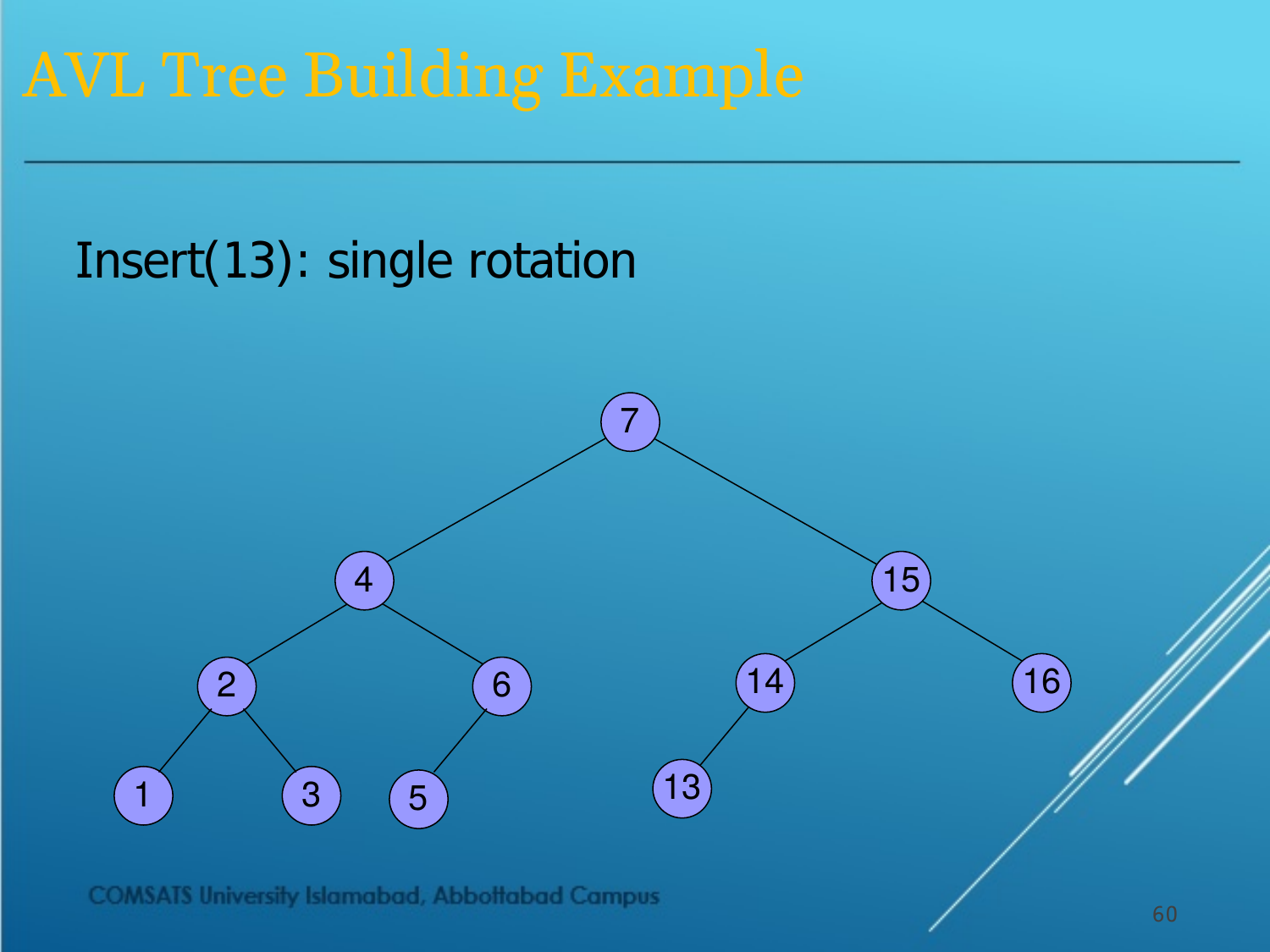

# AVL Tree Building Example
Insert(13): single rotation
7

4

15

14

16

2

6

13

1

3

5

60